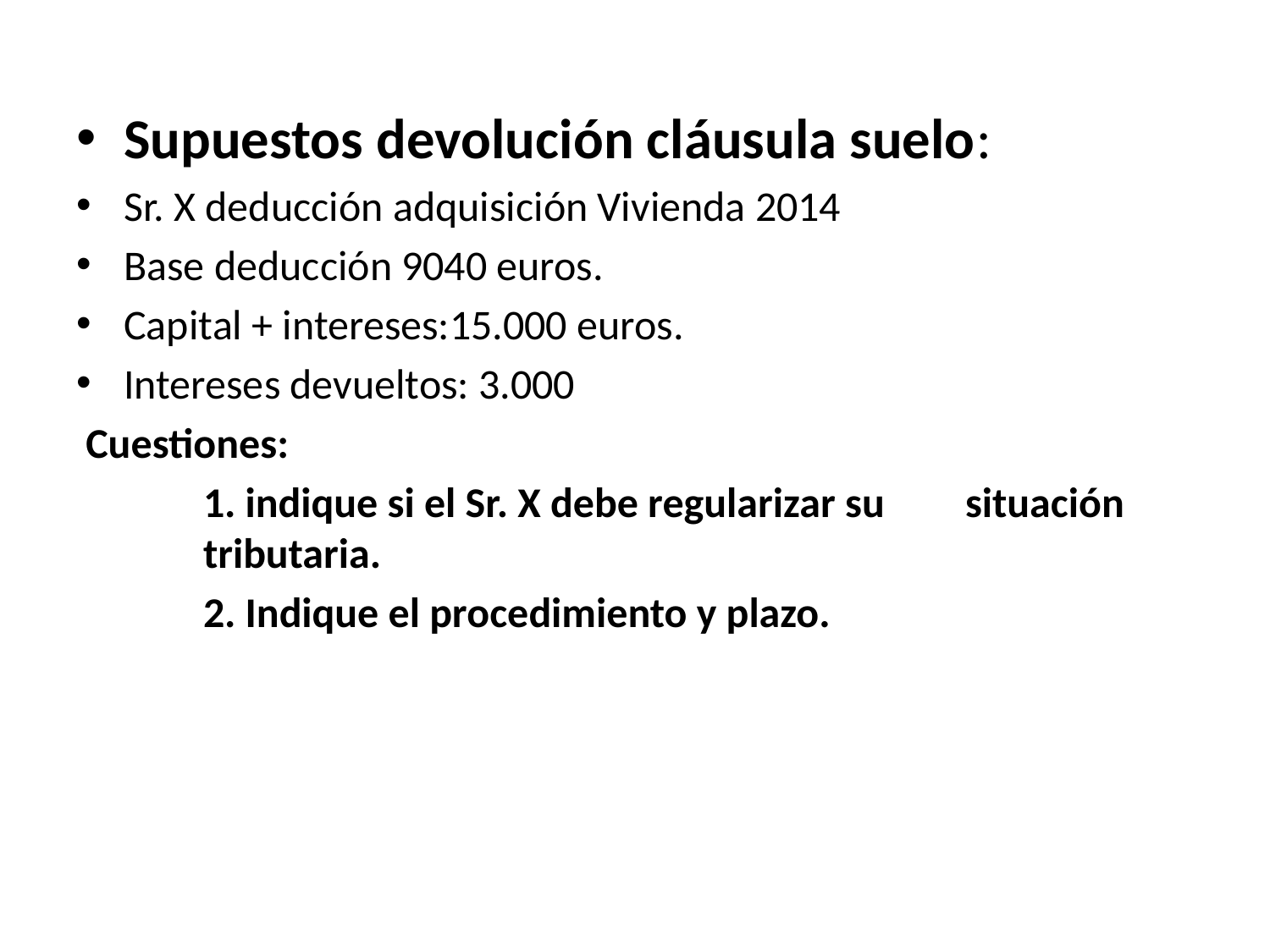

Supuestos devolución cláusula suelo:
Sr. X deducción adquisición Vivienda 2014
Base deducción 9040 euros.
Capital + intereses:15.000 euros.
Intereses devueltos: 3.000
 Cuestiones:
	1. indique si el Sr. X debe regularizar su 	situación 	tributaria.
	2. Indique el procedimiento y plazo.